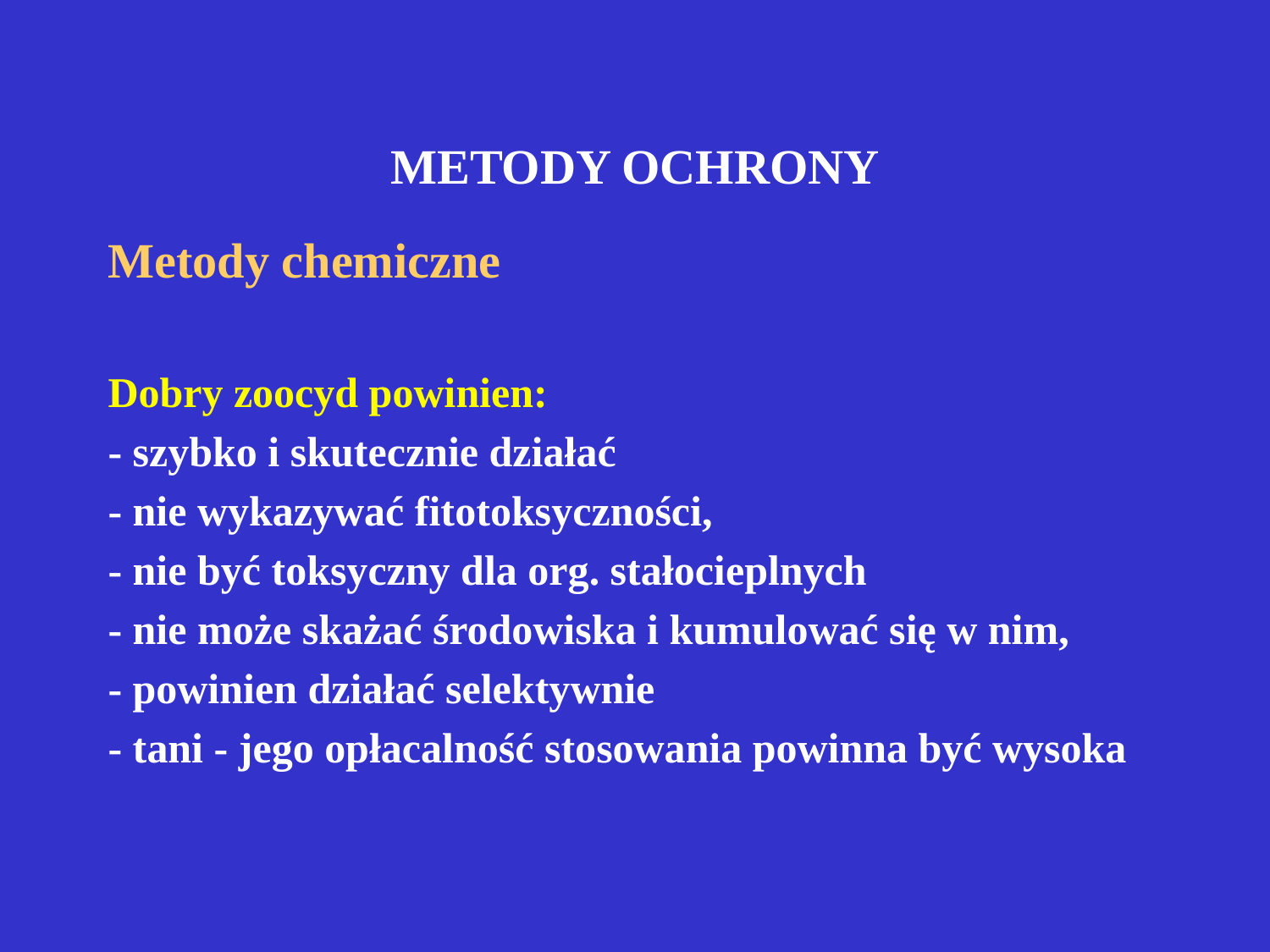

# METODY OCHRONY
Metody chemiczne

Dobry zoocyd powinien:
- szybko i skutecznie działać
- nie wykazywać fitotoksyczności,
- nie być toksyczny dla org. stałocieplnych
- nie może skażać środowiska i kumulować się w nim,
- powinien działać selektywnie
- tani - jego opłacalność stosowania powinna być wysoka